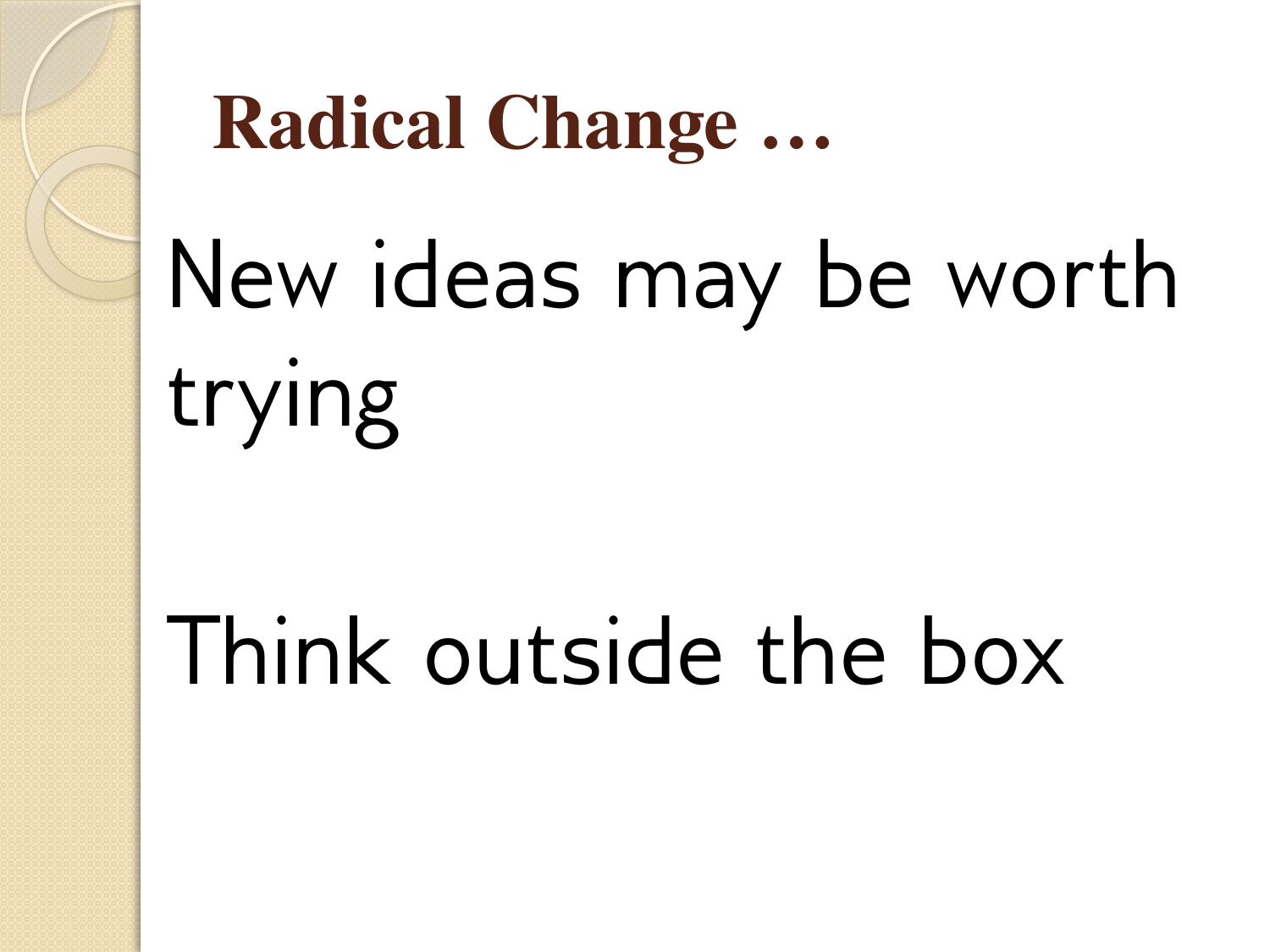

# Radical Change …
New ideas may be worth trying

Think outside the box